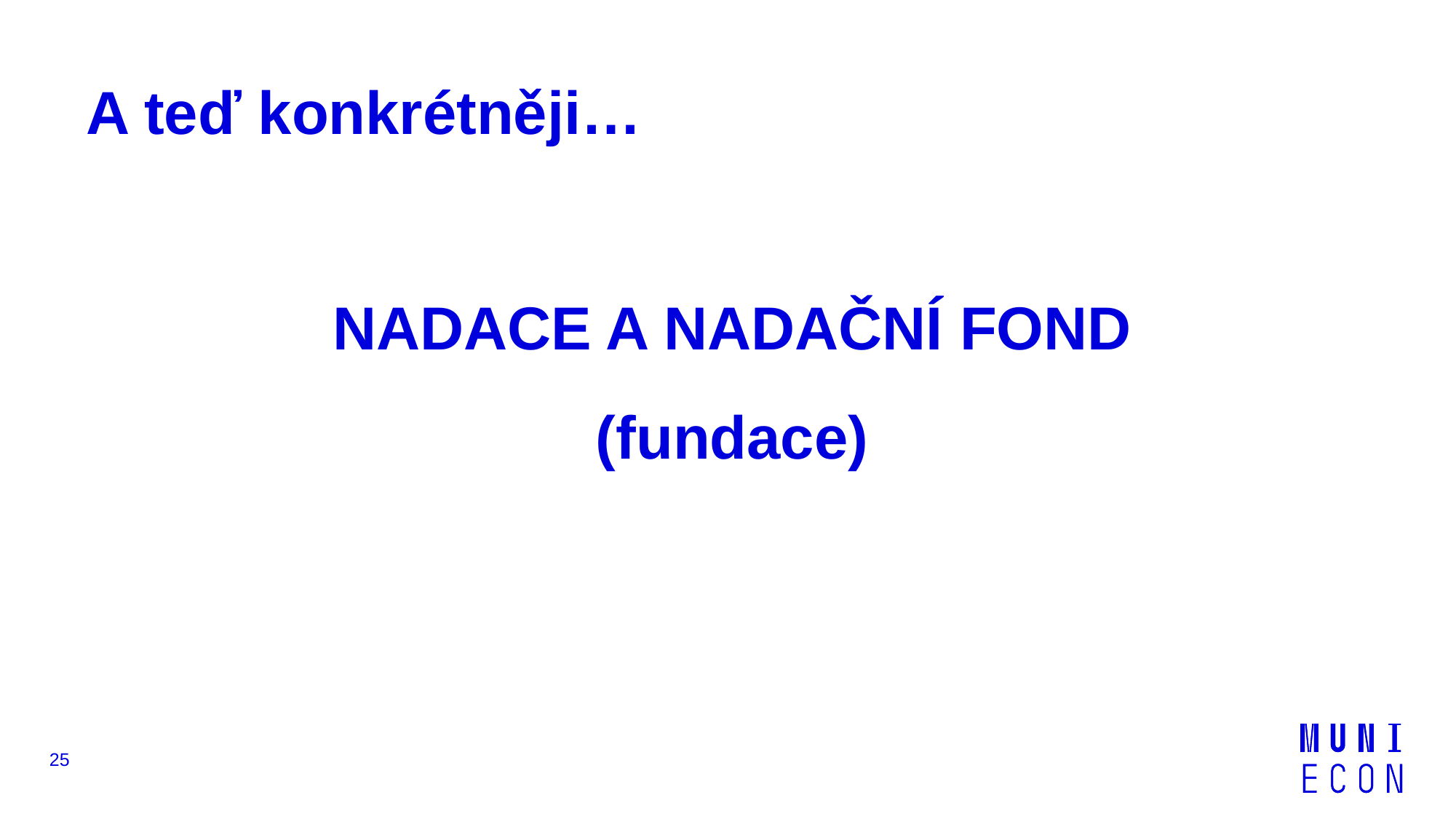

# A teď konkrétněji…

NADACE A NADAČNÍ FOND
(fundace)

25